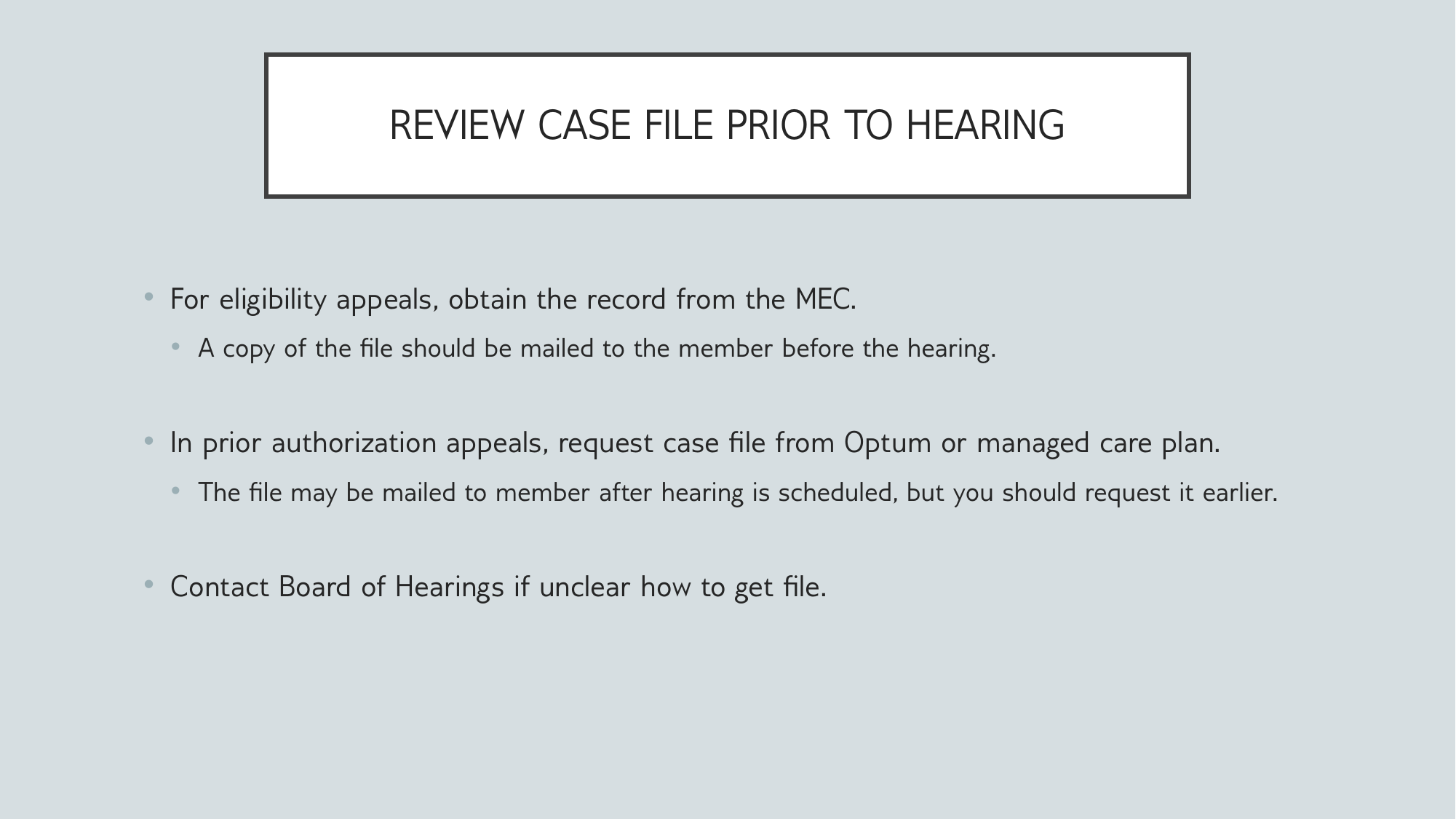

# REVIEW CASE FILE PRIOR TO HEARING
For eligibility appeals, obtain the record from the MEC.
A copy of the file should be mailed to the member before the hearing.

In prior authorization appeals, request case file from Optum or managed care plan.
The file may be mailed to member after hearing is scheduled, but you should request it earlier.

Contact Board of Hearings if unclear how to get file.